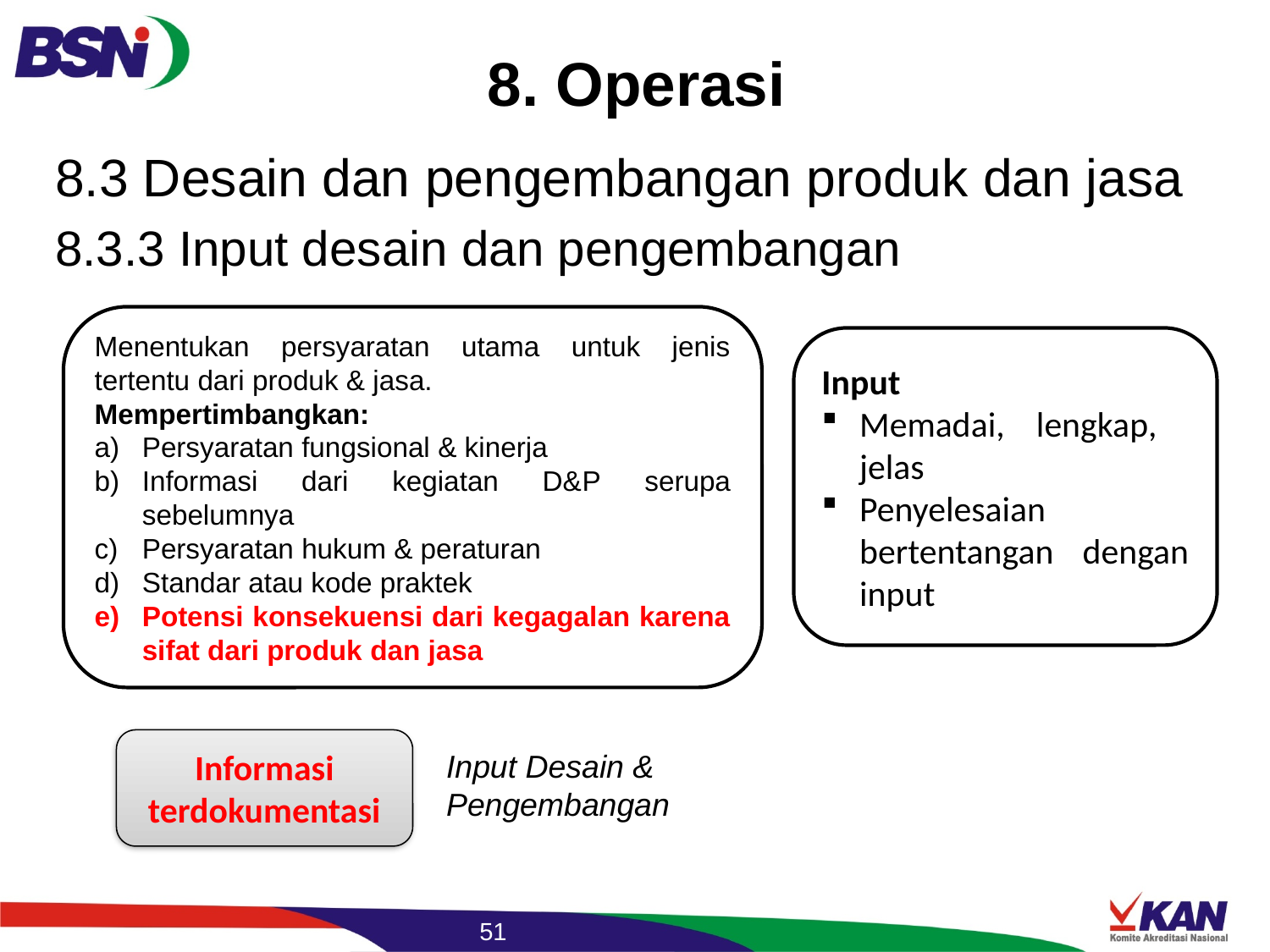

# 8. Operasi
8.3 Desain dan pengembangan produk dan jasa
8.3.3 Input desain dan pengembangan
Menentukan persyaratan utama untuk jenis tertentu dari produk & jasa.
Mempertimbangkan:
Persyaratan fungsional & kinerja
Informasi dari kegiatan D&P serupa sebelumnya
Persyaratan hukum & peraturan
Standar atau kode praktek
Potensi konsekuensi dari kegagalan karena sifat dari produk dan jasa
Input
Memadai, lengkap,  jelas
Penyelesaian bertentangan dengan input
Informasi terdokumentasi
Input Desain & Pengembangan
51